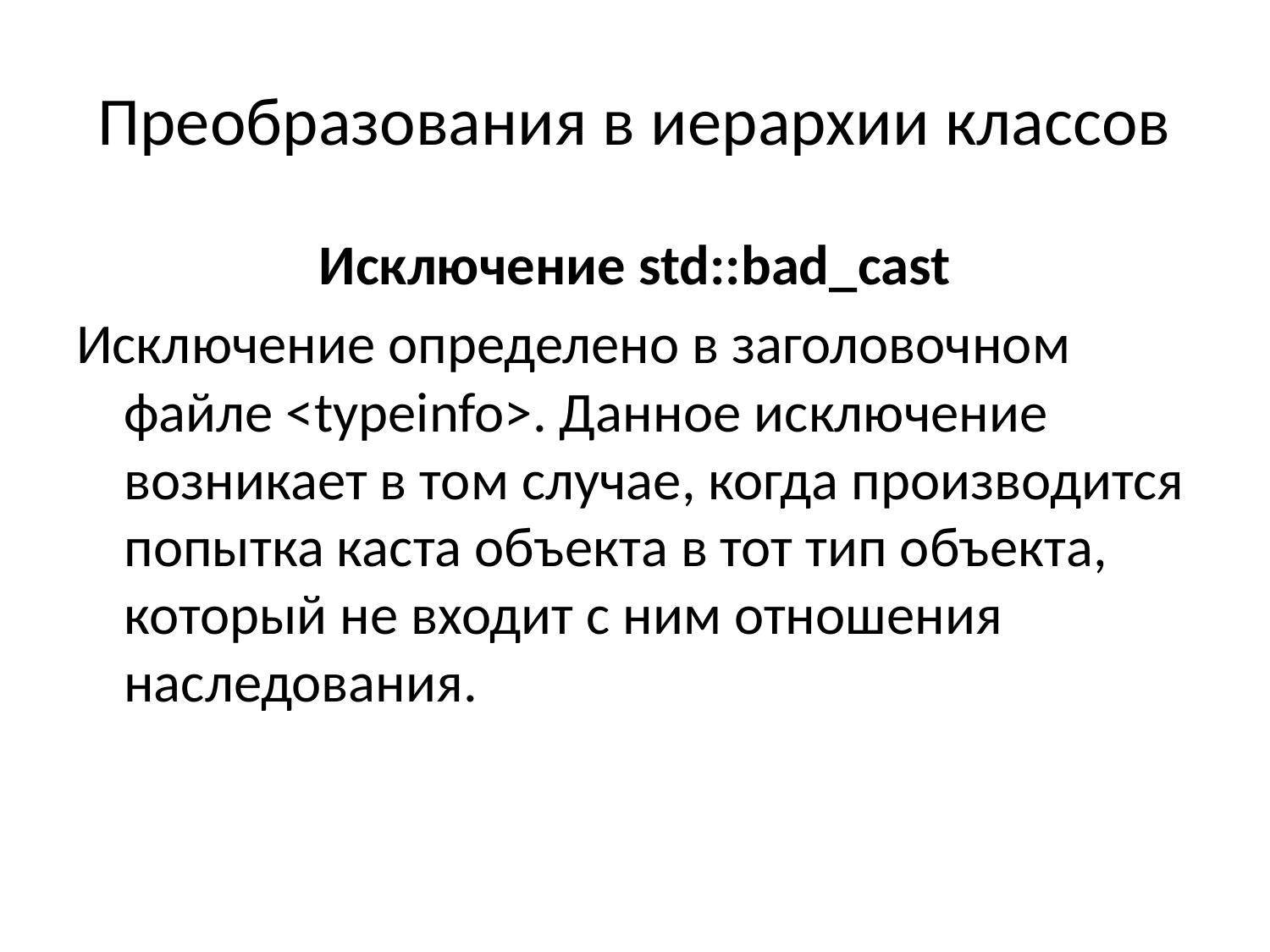

# Преобразования в иерархии классов
Исключение std::bad_cast
Исключение определено в заголовочном файле <typeinfo>. Данное исключение возникает в том случае, когда производится попытка каста объекта в тот тип объекта, который не входит с ним отношения наследования.